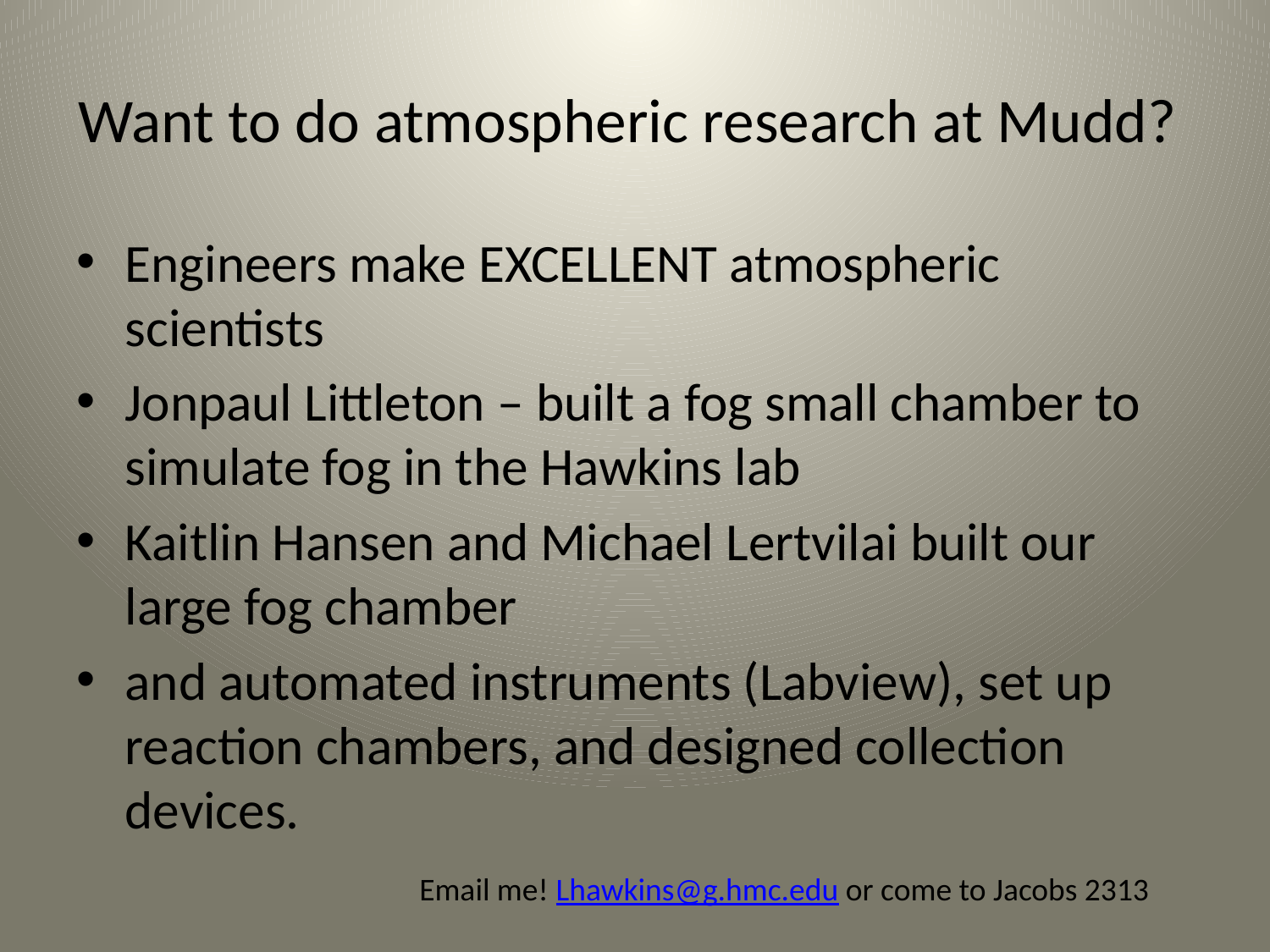

# Want to do atmospheric research at Mudd?
Engineers make EXCELLENT atmospheric scientists
Jonpaul Littleton – built a fog small chamber to simulate fog in the Hawkins lab
Kaitlin Hansen and Michael Lertvilai built our large fog chamber
and automated instruments (Labview), set up reaction chambers, and designed collection devices.
Email me! Lhawkins@g.hmc.edu or come to Jacobs 2313